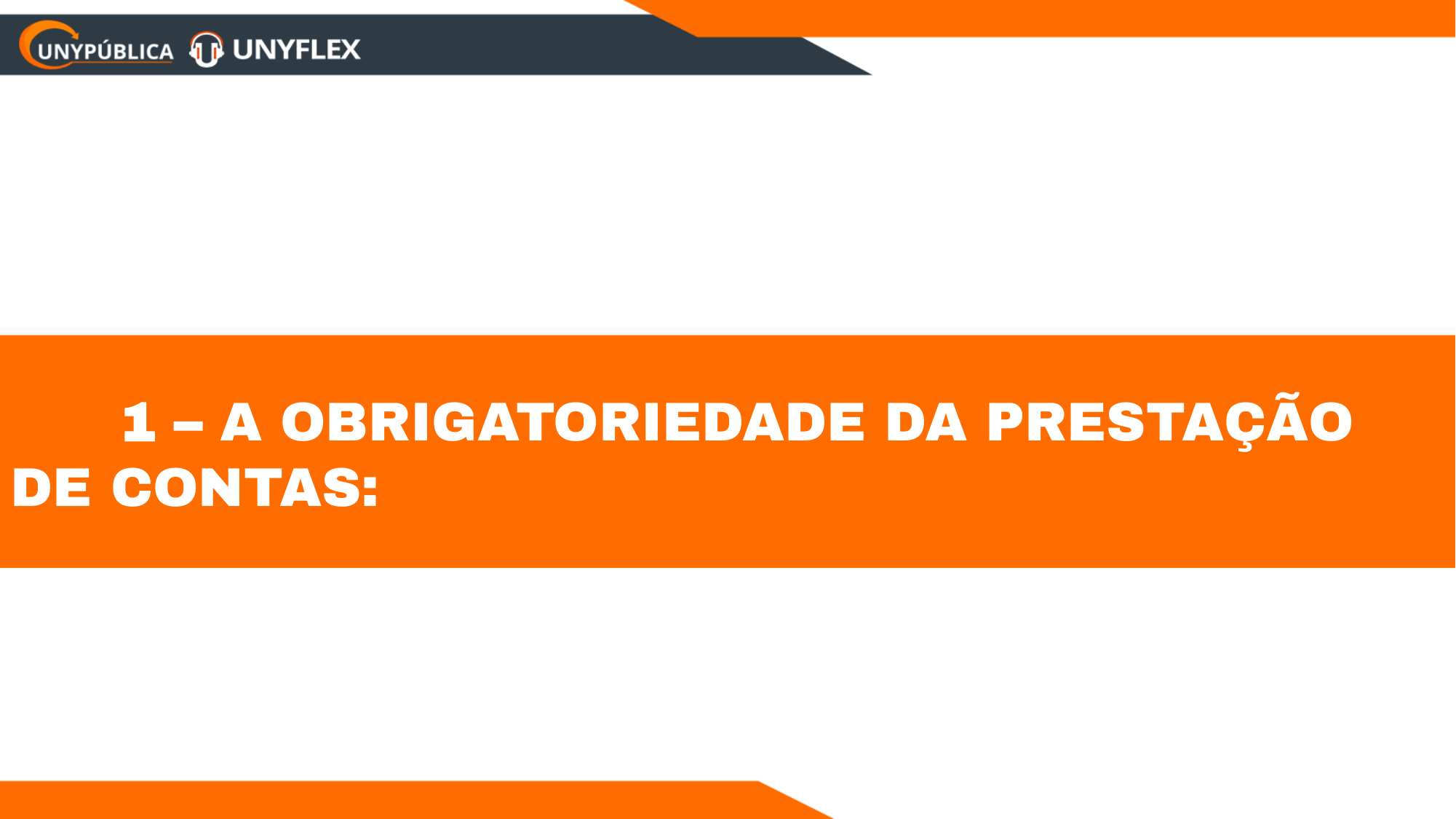

1 – A OBRIGATORIEDADE DA PRESTAÇÃO DE CONTAS: